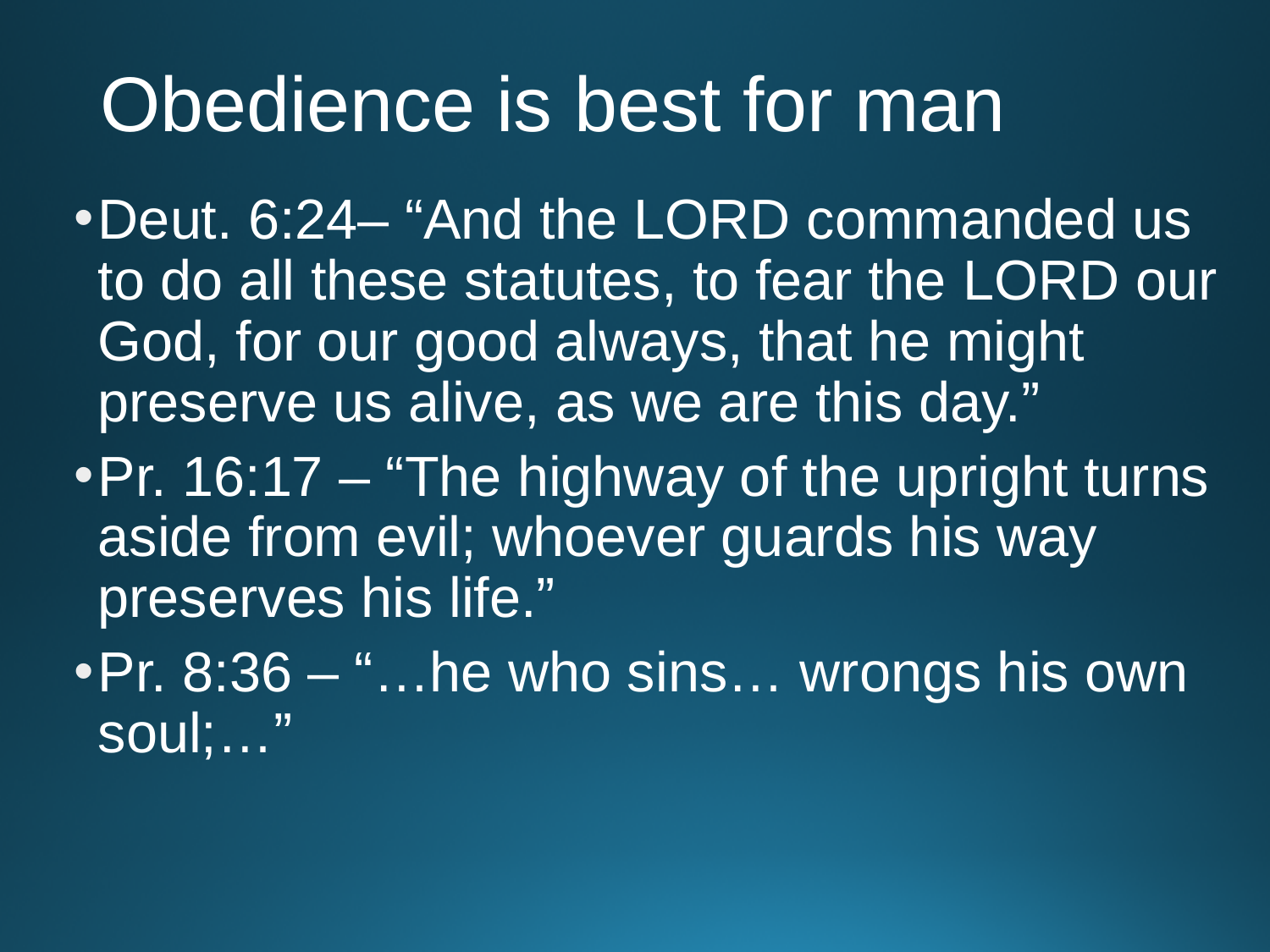

# Obedience is best for man
Deut. 6:24– “And the LORD commanded us to do all these statutes, to fear the LORD our God, for our good always, that he might preserve us alive, as we are this day.”
Pr. 16:17 – “The highway of the upright turns aside from evil; whoever guards his way preserves his life.”
Pr. 8:36 – “…he who sins… wrongs his own soul;…”